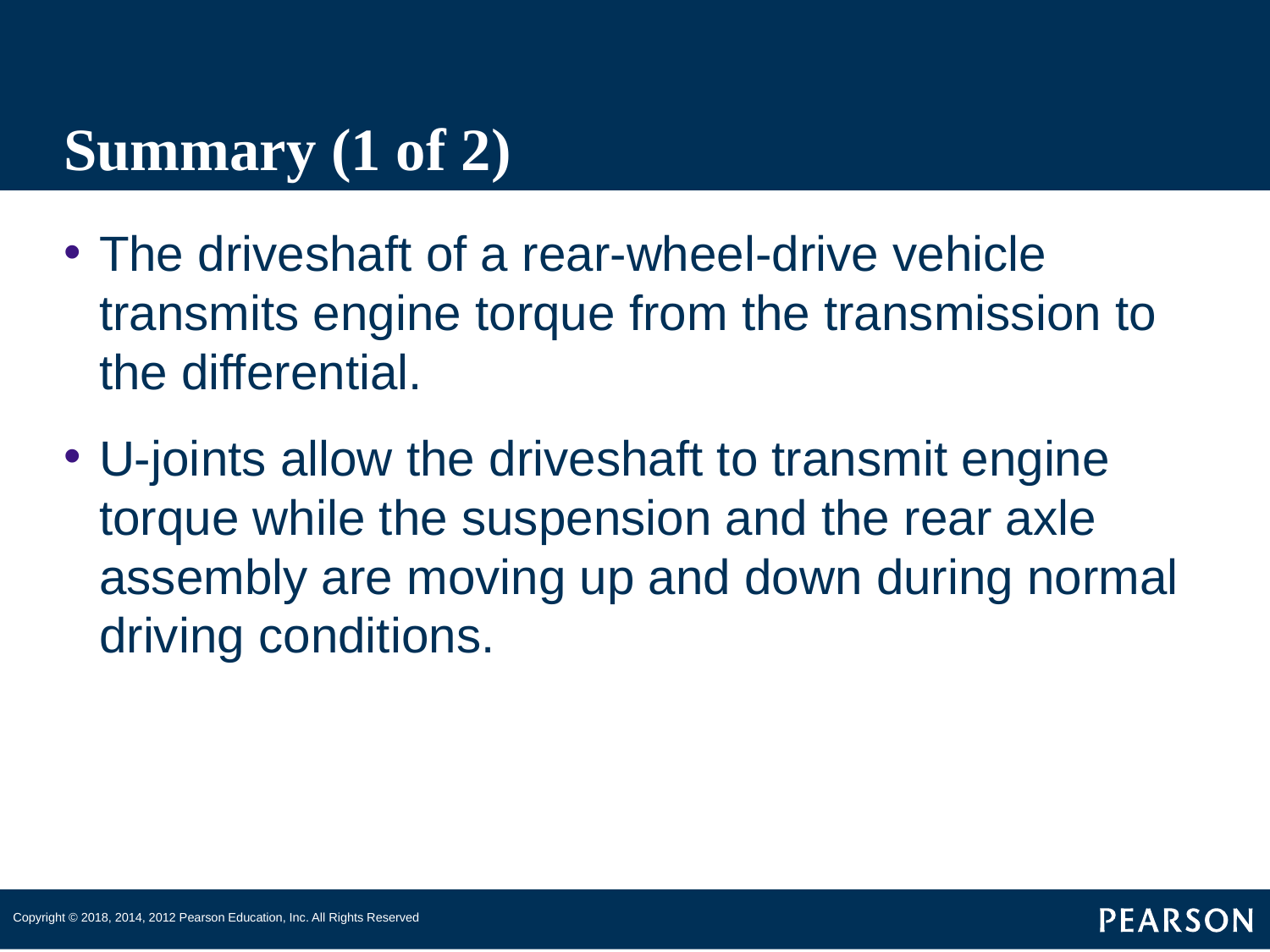

# Summary (1 of 2)
The driveshaft of a rear-wheel-drive vehicle transmits engine torque from the transmission to the differential.
U-joints allow the driveshaft to transmit engine torque while the suspension and the rear axle assembly are moving up and down during normal driving conditions.